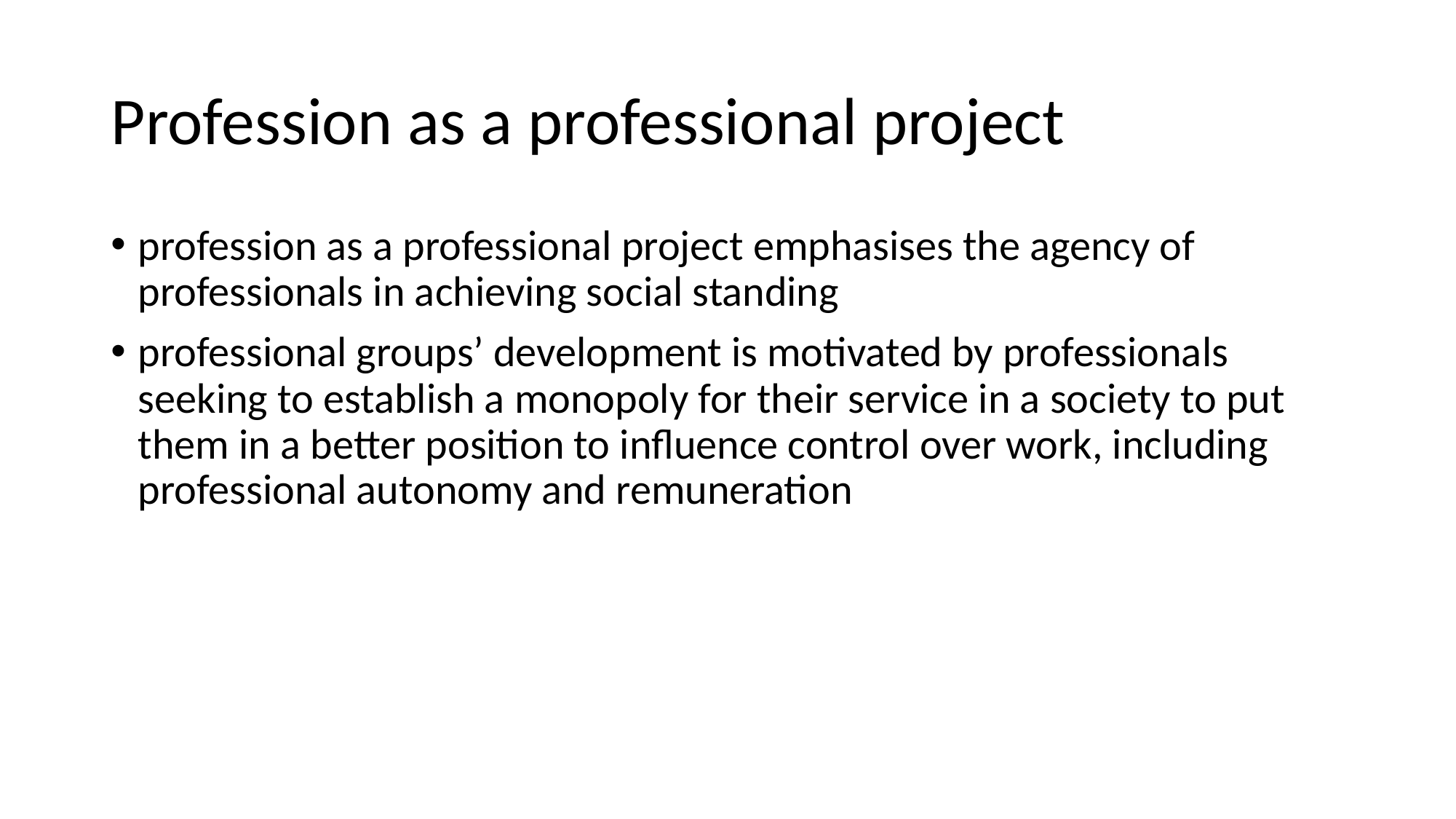

# Profession as a professional project
profession as a professional project emphasises the agency of professionals in achieving social standing
professional groups’ development is motivated by professionals seeking to establish a monopoly for their service in a society to put them in a better position to influence control over work, including professional autonomy and remuneration